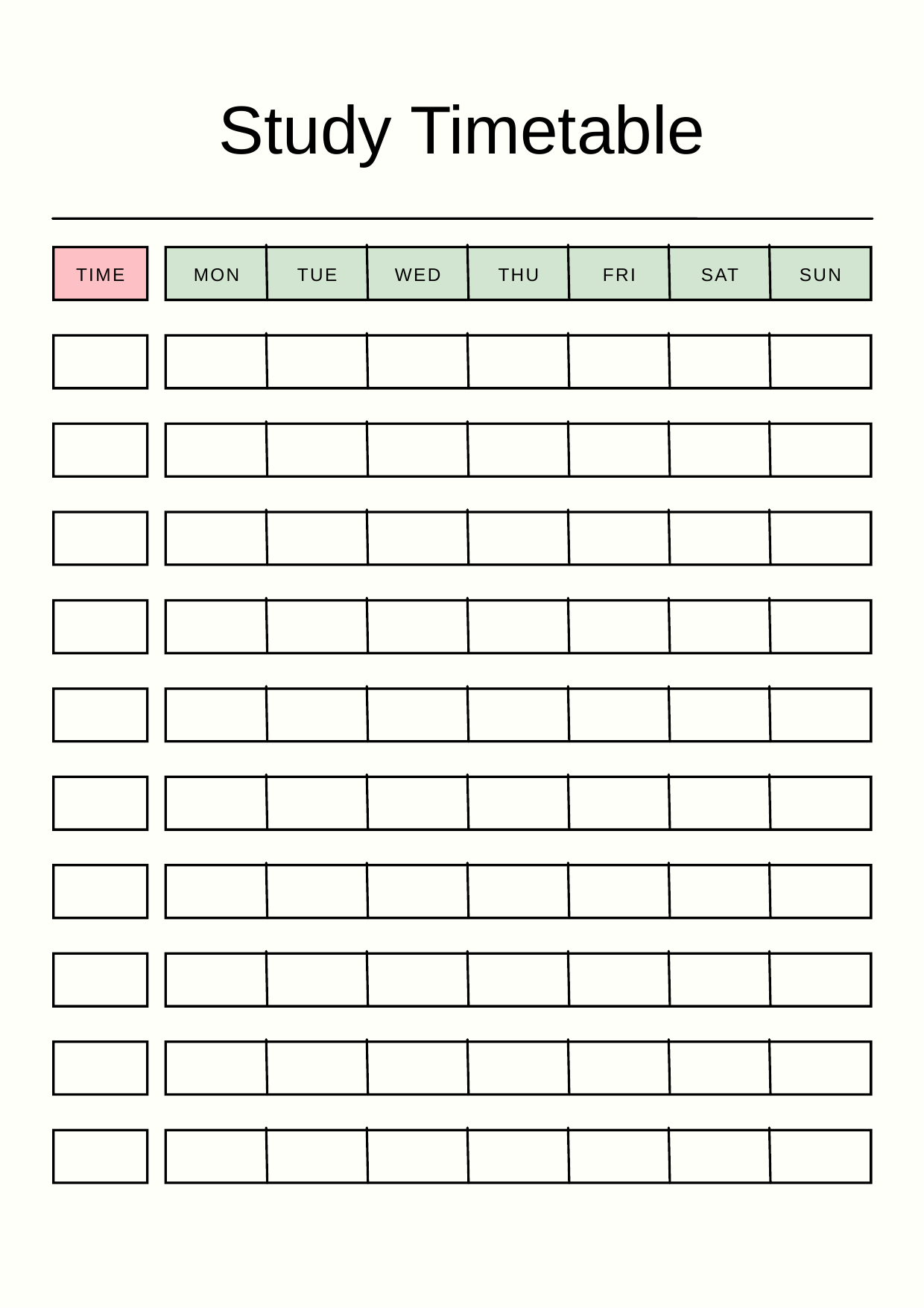

Study Timetable

TIME
MON
TUE
WED
THU
FRI
SAT
SUN